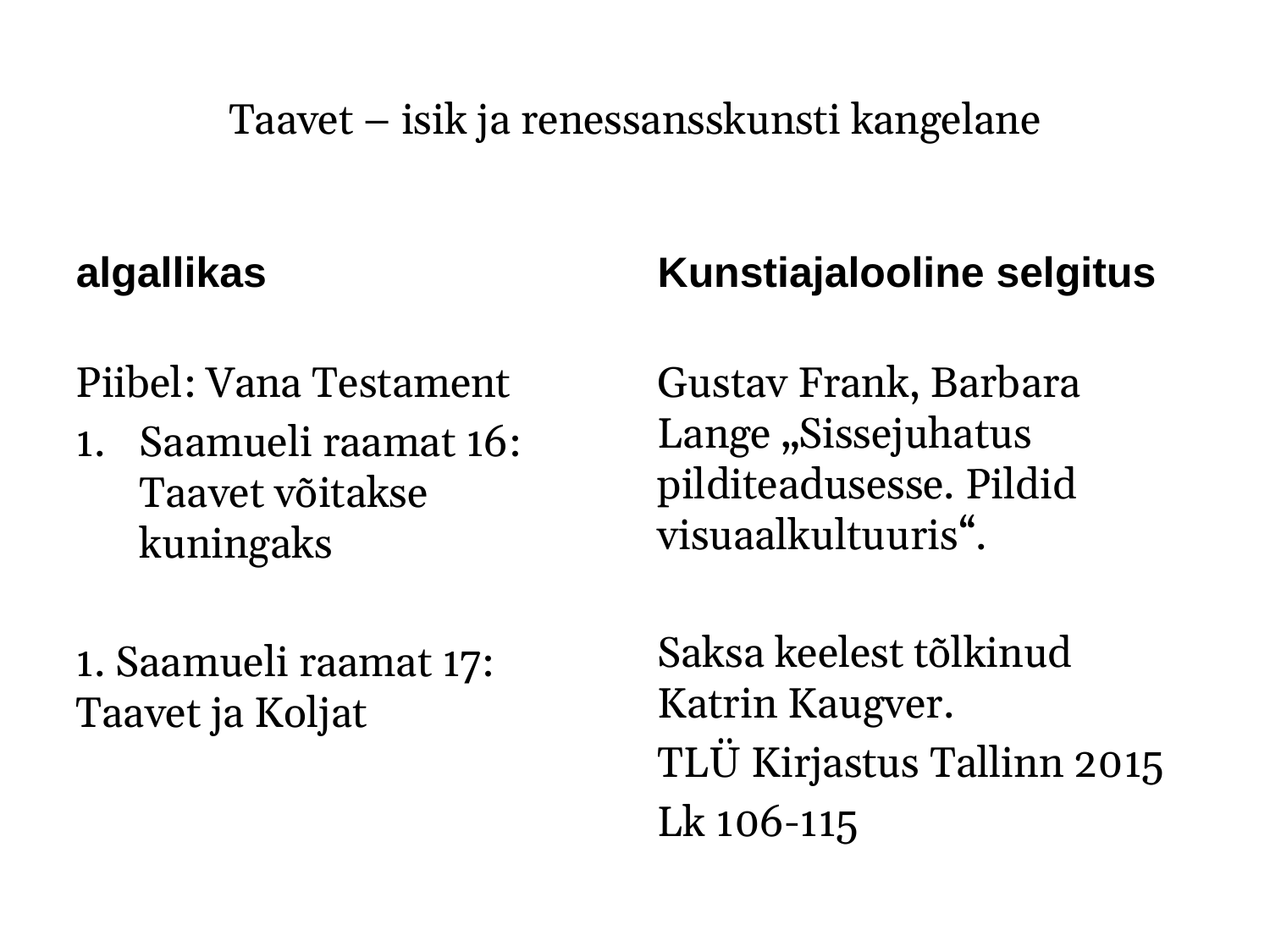

Taavet – isik ja renessansskunsti kangelane
algallikas
Kunstiajalooline selgitus

Piibel: Vana Testament
Saamueli raamat 16: Taavet võitakse kuningaks

1. Saamueli raamat 17: Taavet ja Koljat

Gustav Frank, Barbara Lange „Sissejuhatus pilditeadusesse. Pildid visuaalkultuuris“.

Saksa keelest tõlkinud Katrin Kaugver.
TLÜ Kirjastus Tallinn 2015
Lk 106-115